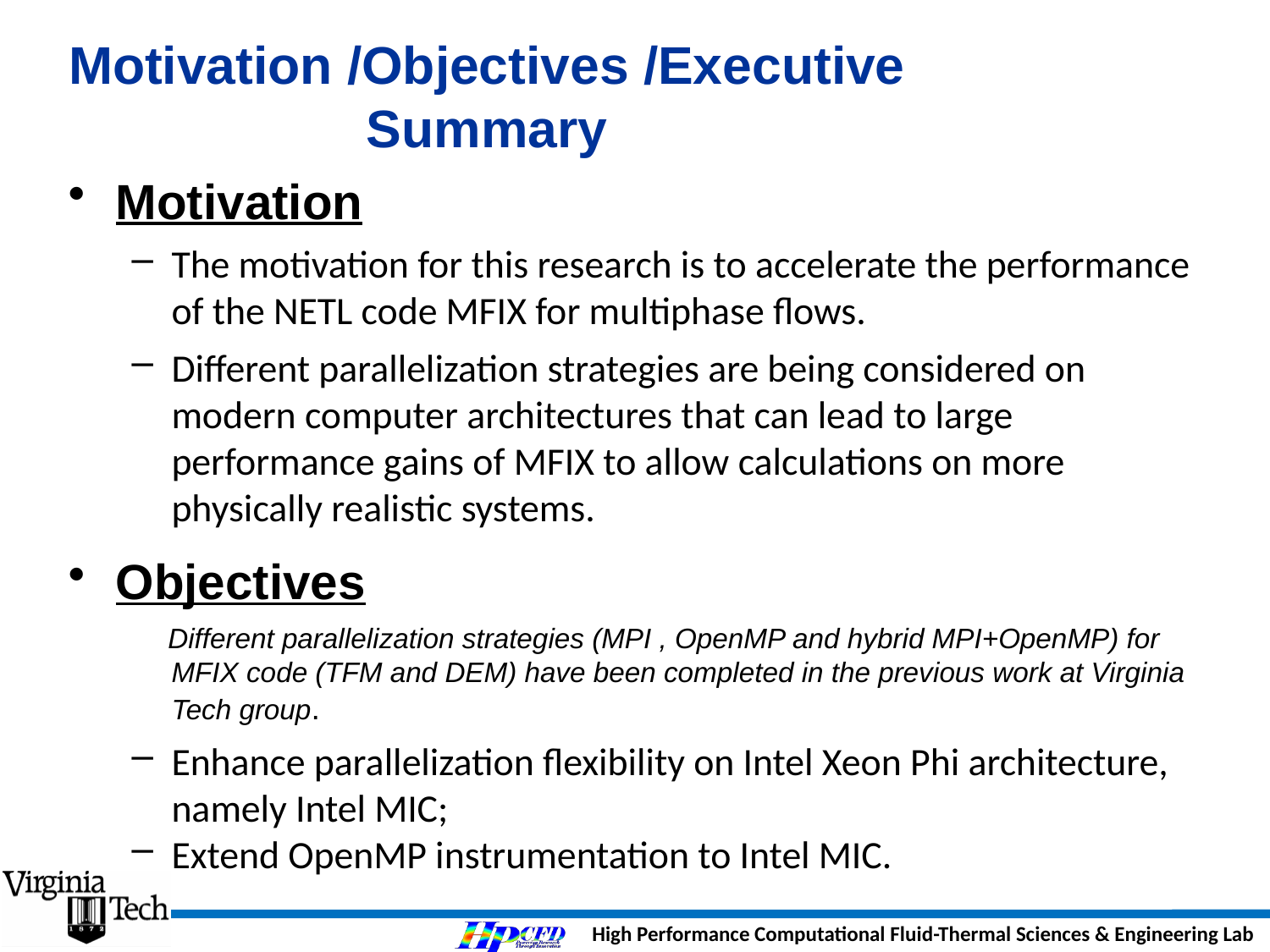

# Motivation /Objectives /Executive Summary
Motivation
The motivation for this research is to accelerate the performance of the NETL code MFIX for multiphase flows.
Different parallelization strategies are being considered on modern computer architectures that can lead to large performance gains of MFIX to allow calculations on more physically realistic systems.
Objectives
Different parallelization strategies (MPI , OpenMP and hybrid MPI+OpenMP) for MFIX code (TFM and DEM) have been completed in the previous work at Virginia Tech group.
Enhance parallelization flexibility on Intel Xeon Phi architecture, namely Intel MIC;
Extend OpenMP instrumentation to Intel MIC.